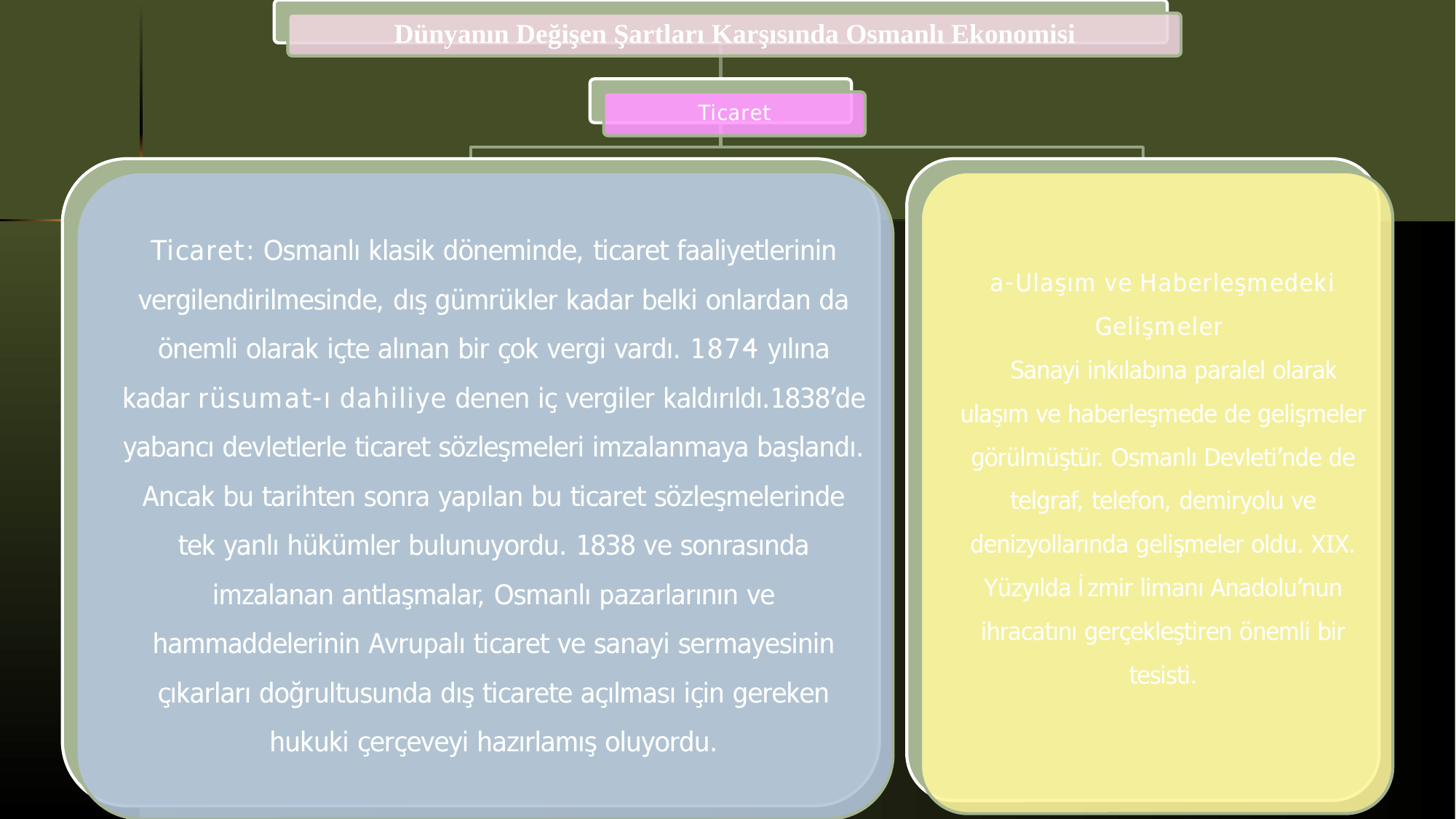

Dünyanın Değişen Şartları Karşısında Osmanlı Ekonomisi
Ticaret

Ticaret: Osmanlı klasik döneminde, ticaret faaliyetlerinin vergilendirilmesinde, dış gümrükler kadar belki onlardan da önemli olarak içte alınan bir çok vergi vardı. 1874 yılına kadar rüsumat-ı dahiliye denen iç vergiler kaldırıldı.1838’de yabancı devletlerle ticaret sözleşmeleri imzalanmaya başlandı. Ancak bu tarihten sonra yapılan bu ticaret sözleşmelerinde tek yanlı hükümler bulunuyordu. 1838 ve sonrasında imzalanan antlaşmalar, Osmanlı pazarlarının ve hammaddelerinin Avrupalı ticaret ve sanayi sermayesinin çıkarları doğrultusunda dış ticarete açılması için gereken hukuki çerçeveyi hazırlamış oluyordu.

a-Ulaşım ve Haberleşmedeki Gelişmeler
   Sanayi inkılabına paralel olarak ulaşım ve haberleşmede de gelişmeler görülmüştür. Osmanlı Devleti’nde de telgraf, telefon, demiryolu ve denizyollarında gelişmeler oldu. XIX. Yüzyılda İzmir limanı Anadolu’nun ihracatını gerçekleştiren önemli bir tesisti.